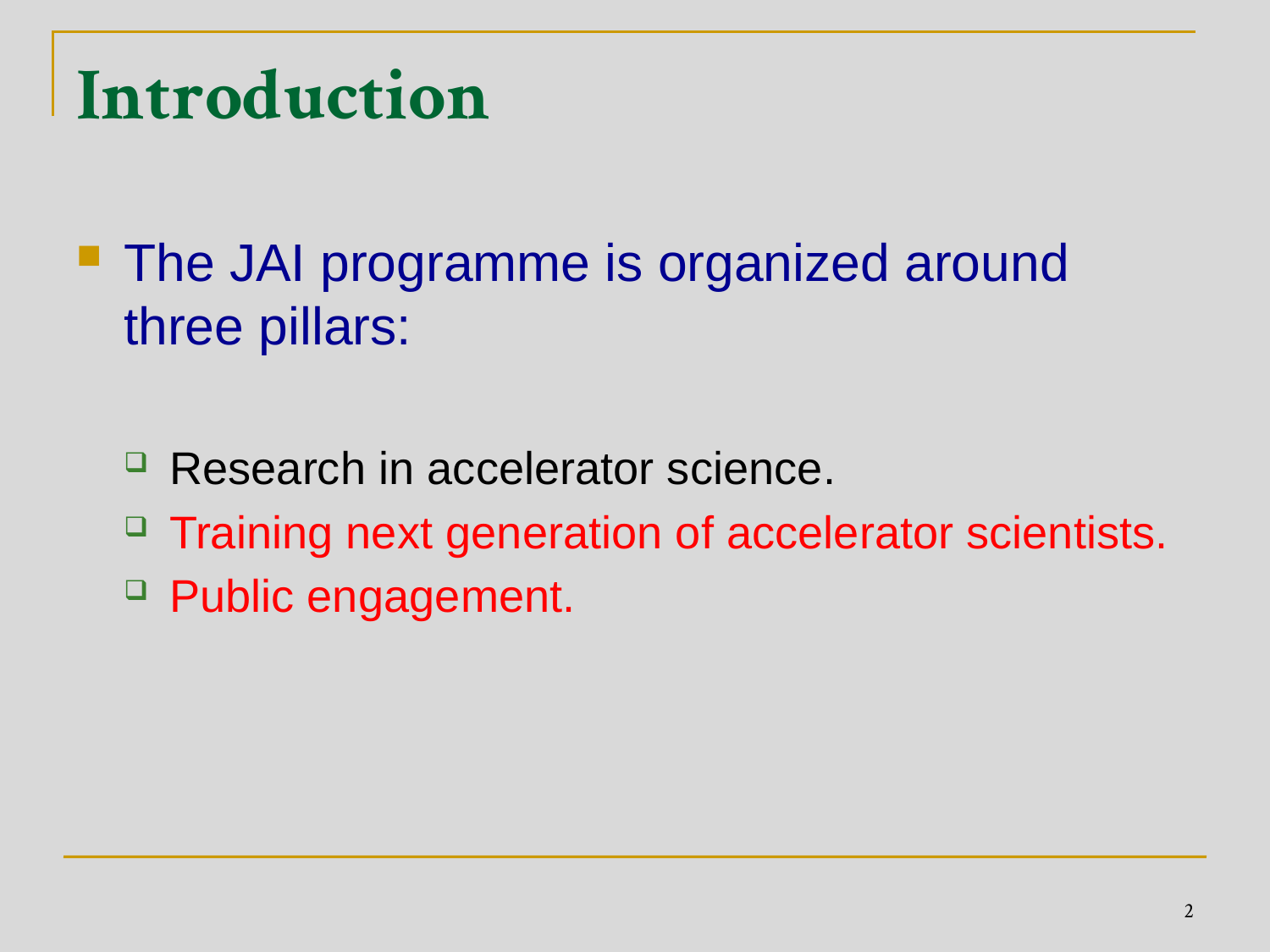

# Introduction
The JAI programme is organized around three pillars:

Research in accelerator science.
Training next generation of accelerator scientists.
Public engagement.
2